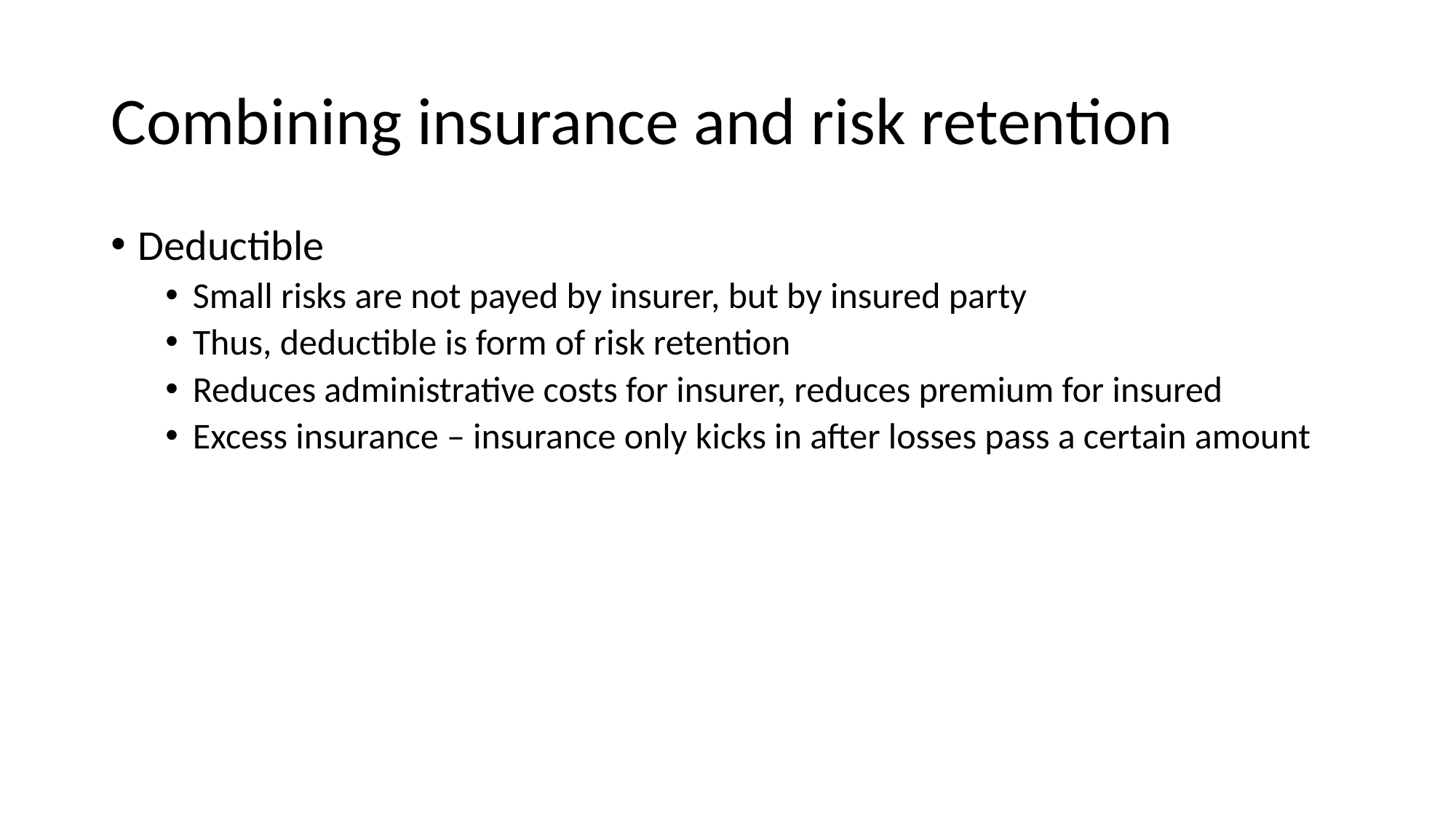

# Combining insurance and risk retention
Deductible
Small risks are not payed by insurer, but by insured party
Thus, deductible is form of risk retention
Reduces administrative costs for insurer, reduces premium for insured
Excess insurance – insurance only kicks in after losses pass a certain amount